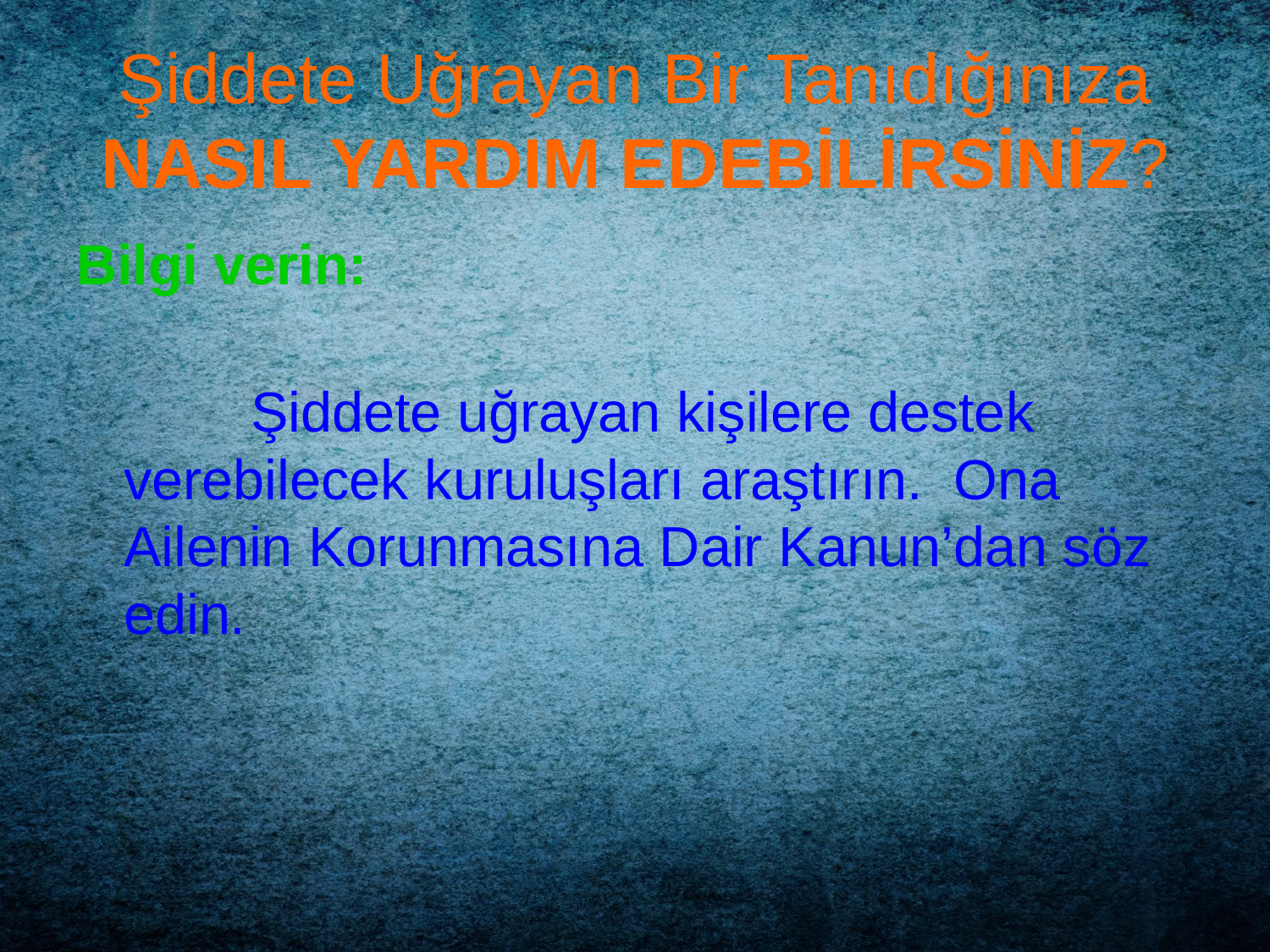

# Şiddete Uğrayan Bir Tanıdığınıza NASIL YARDIM EDEBİLİRSİNİZ?
Bilgi verin:
		Şiddete uğrayan kişilere destek verebilecek kuruluşları araştırın.  Ona Ailenin Korunmasına Dair Kanun’dan söz edin.